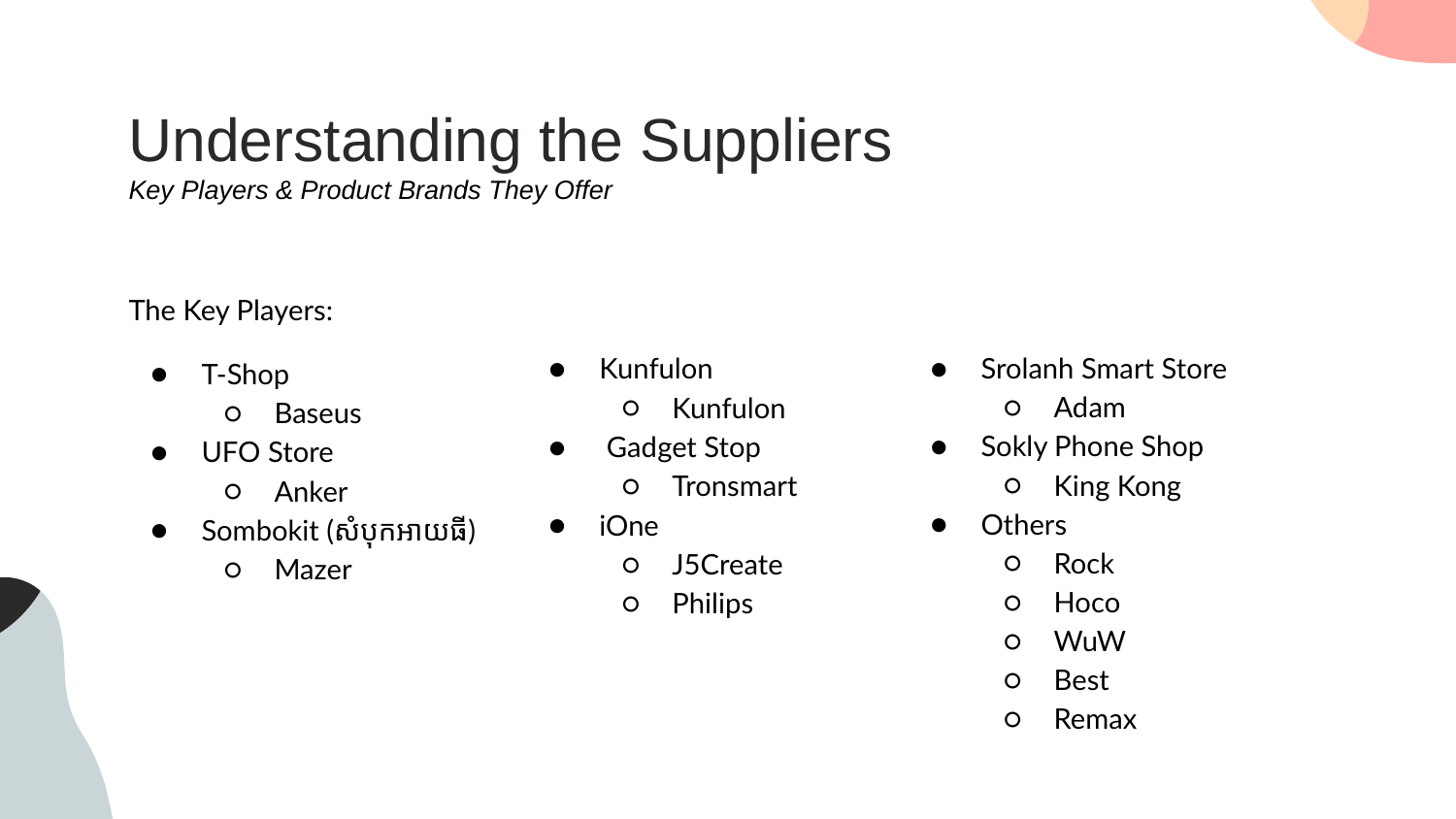

# Understanding the Suppliers
Key Players & Product Brands They Offer

The Key Players:
T-Shop
Baseus
UFO Store
Anker
Sombokit (សំបុកអាយធី)
Mazer

Kunfulon
Kunfulon
 Gadget Stop
Tronsmart
iOne
J5Create
Philips

Srolanh Smart Store
Adam
Sokly Phone Shop
King Kong
Others
Rock
Hoco
WuW
Best
Remax